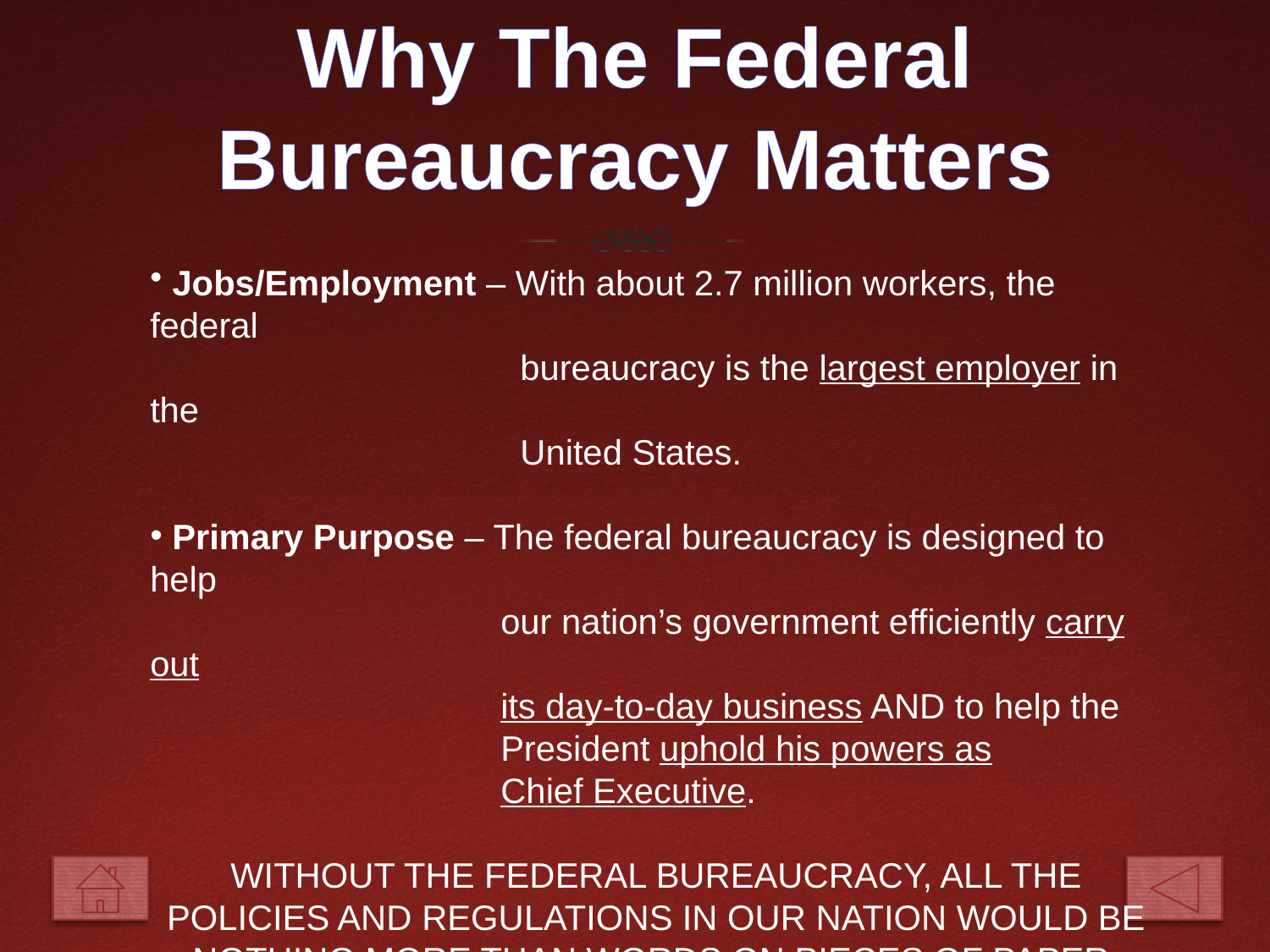

# Why The Federal Bureaucracy Matters
 Jobs/Employment – With about 2.7 million workers, the federal
                                      bureaucracy is the largest employer in the
                                      United States.

 Primary Purpose – The federal bureaucracy is designed to help
                                    our nation’s government efficiently carry out
                                    its day-to-day business AND to help the
                                    President uphold his powers as
                                    Chief Executive.

WITHOUT THE FEDERAL BUREAUCRACY, ALL THE POLICIES AND REGULATIONS IN OUR NATION WOULD BE NOTHING MORE THAN WORDS ON PIECES OF PAPER